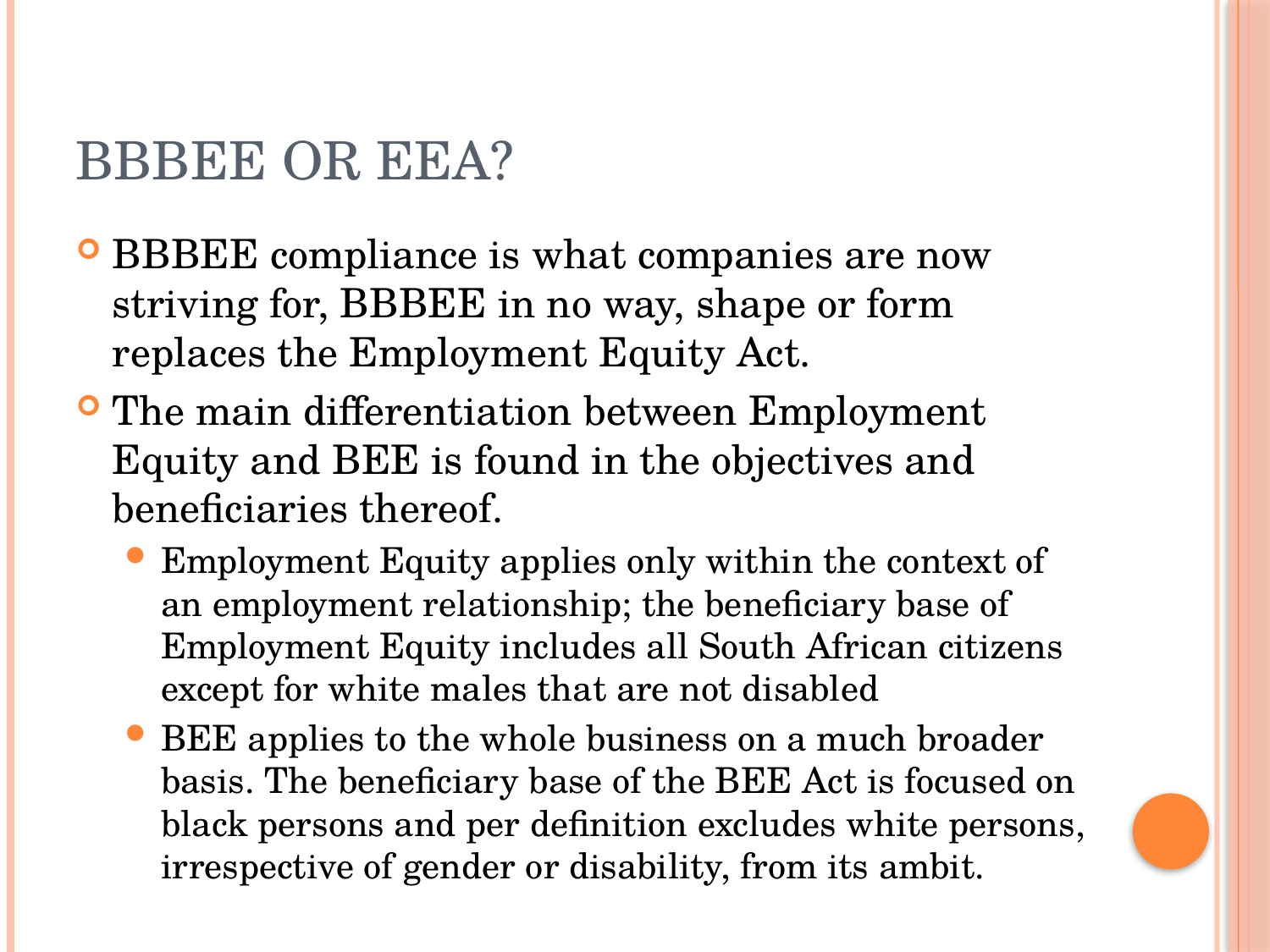

# BBBEE or EEA?
BBBEE compliance is what companies are now striving for, BBBEE in no way, shape or form replaces the Employment Equity Act.
The main differentiation between Employment Equity and BEE is found in the objectives and beneficiaries thereof.
Employment Equity applies only within the context of an employment relationship; the beneficiary base of Employment Equity includes all South African citizens except for white males that are not disabled
BEE applies to the whole business on a much broader basis. The beneficiary base of the BEE Act is focused on black persons and per definition excludes white persons, irrespective of gender or disability, from its ambit.